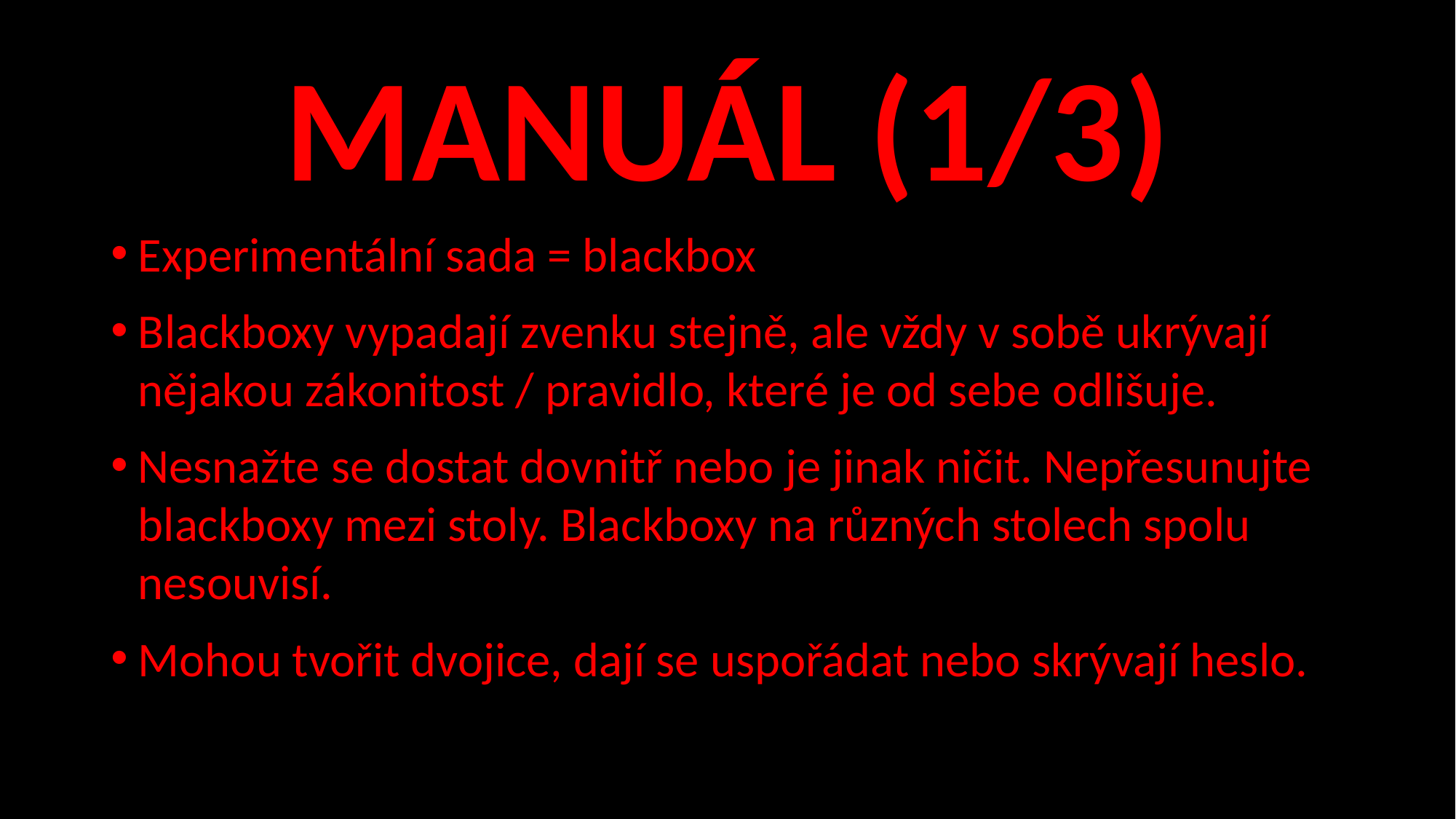

MANUÁL (1/3)
Experimentální sada = blackbox
Blackboxy vypadají zvenku stejně, ale vždy v sobě ukrývají nějakou zákonitost / pravidlo, které je od sebe odlišuje.
Nesnažte se dostat dovnitř nebo je jinak ničit. Nepřesunujte blackboxy mezi stoly. Blackboxy na různých stolech spolu nesouvisí.
Mohou tvořit dvojice, dají se uspořádat nebo skrývají heslo.